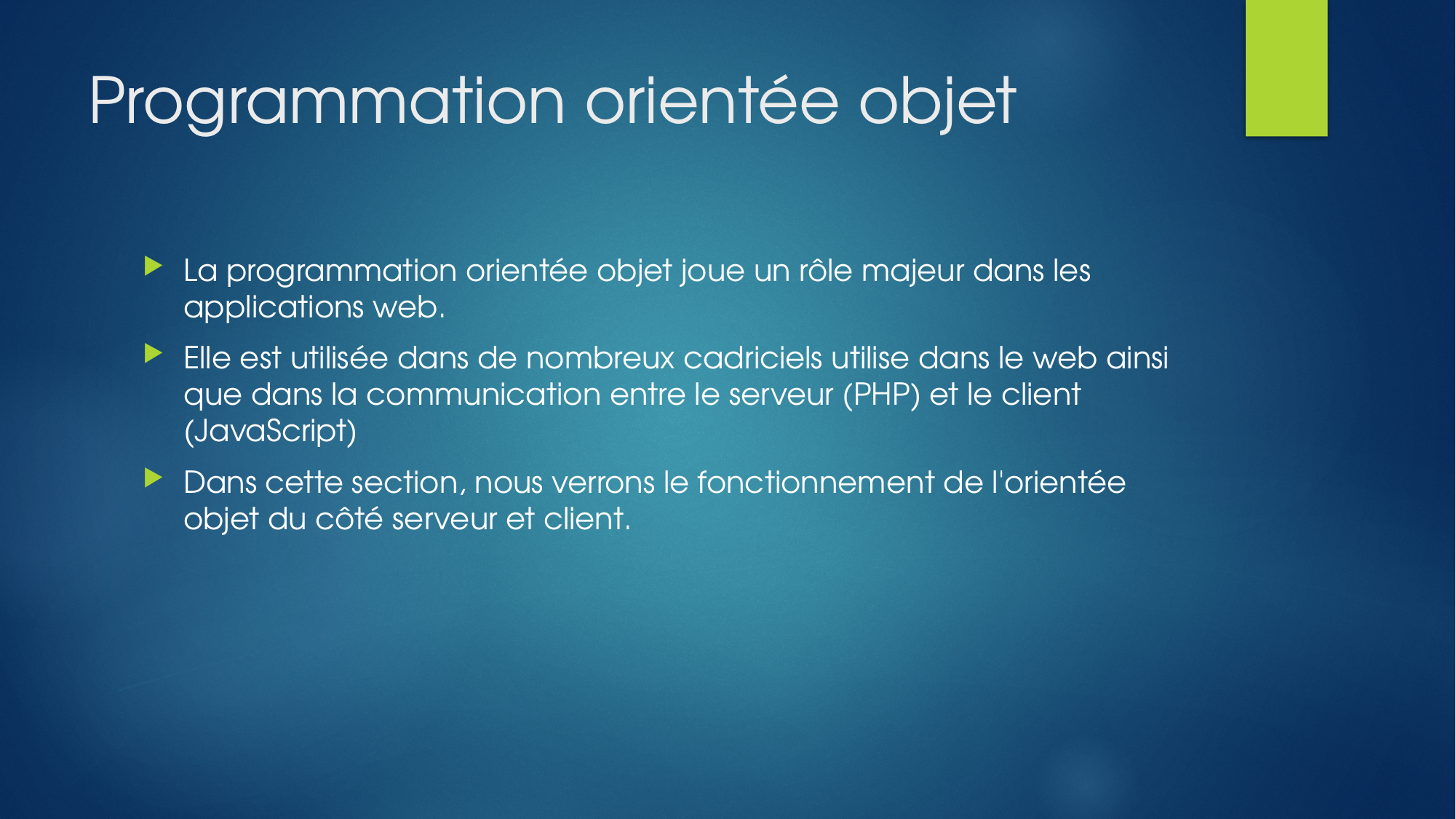

# Programmation orientée objet
La programmation orientée objet joue un rôle majeur dans les applications web.
Elle est utilisée dans de nombreux cadriciels utilise dans le web ainsi que dans la communication entre le serveur (PHP) et le client (JavaScript)
Dans cette section, nous verrons le fonctionnement de l'orientée objet du côté serveur et client.